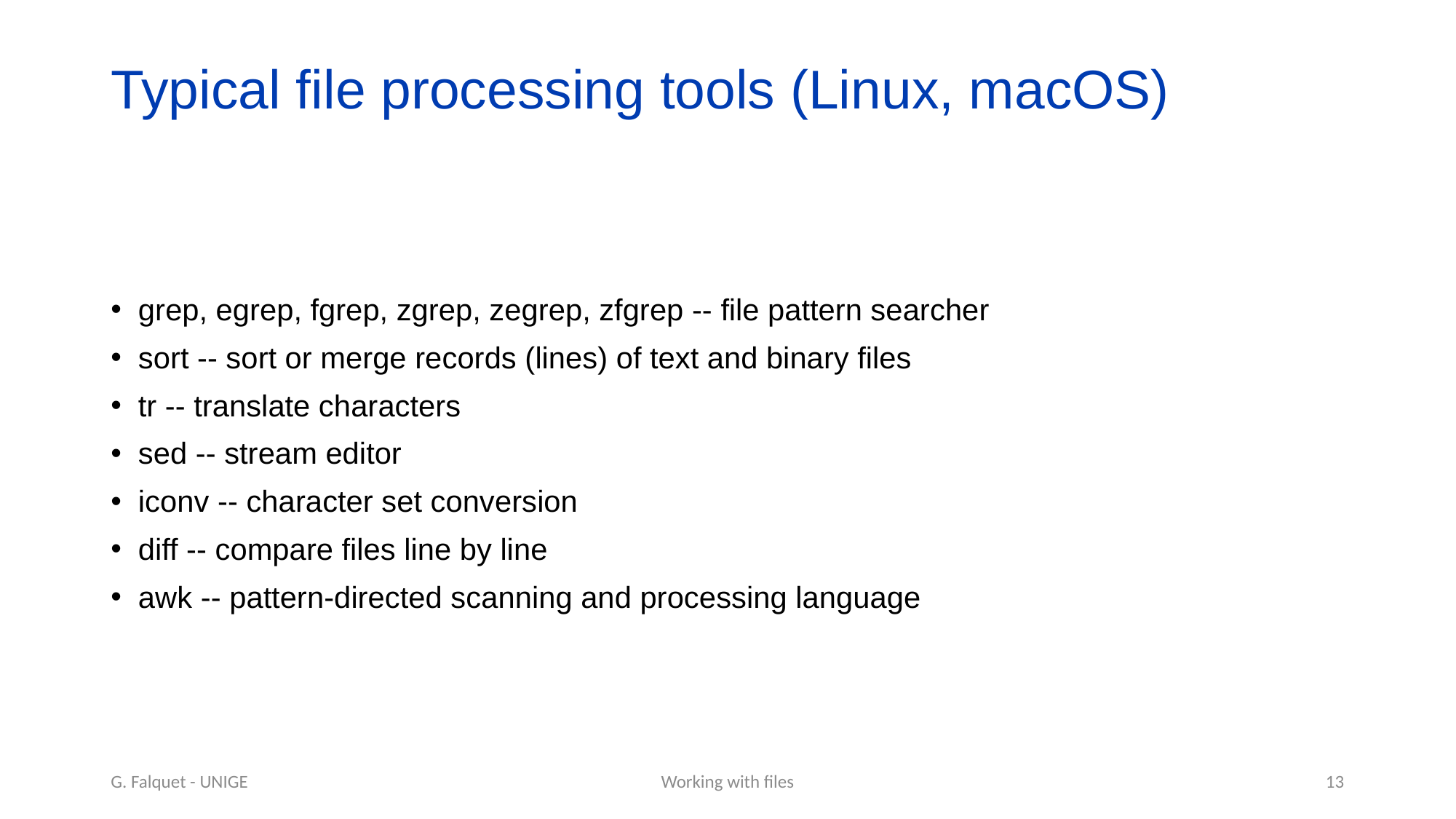

# Typical file processing tools (Linux, macOS)

grep, egrep, fgrep, zgrep, zegrep, zfgrep -- file pattern searcher
sort -- sort or merge records (lines) of text and binary files
tr -- translate characters
sed -- stream editor
iconv -- character set conversion
diff -- compare files line by line
awk -- pattern-directed scanning and processing language

G. Falquet - UNIGE
Working with files
13